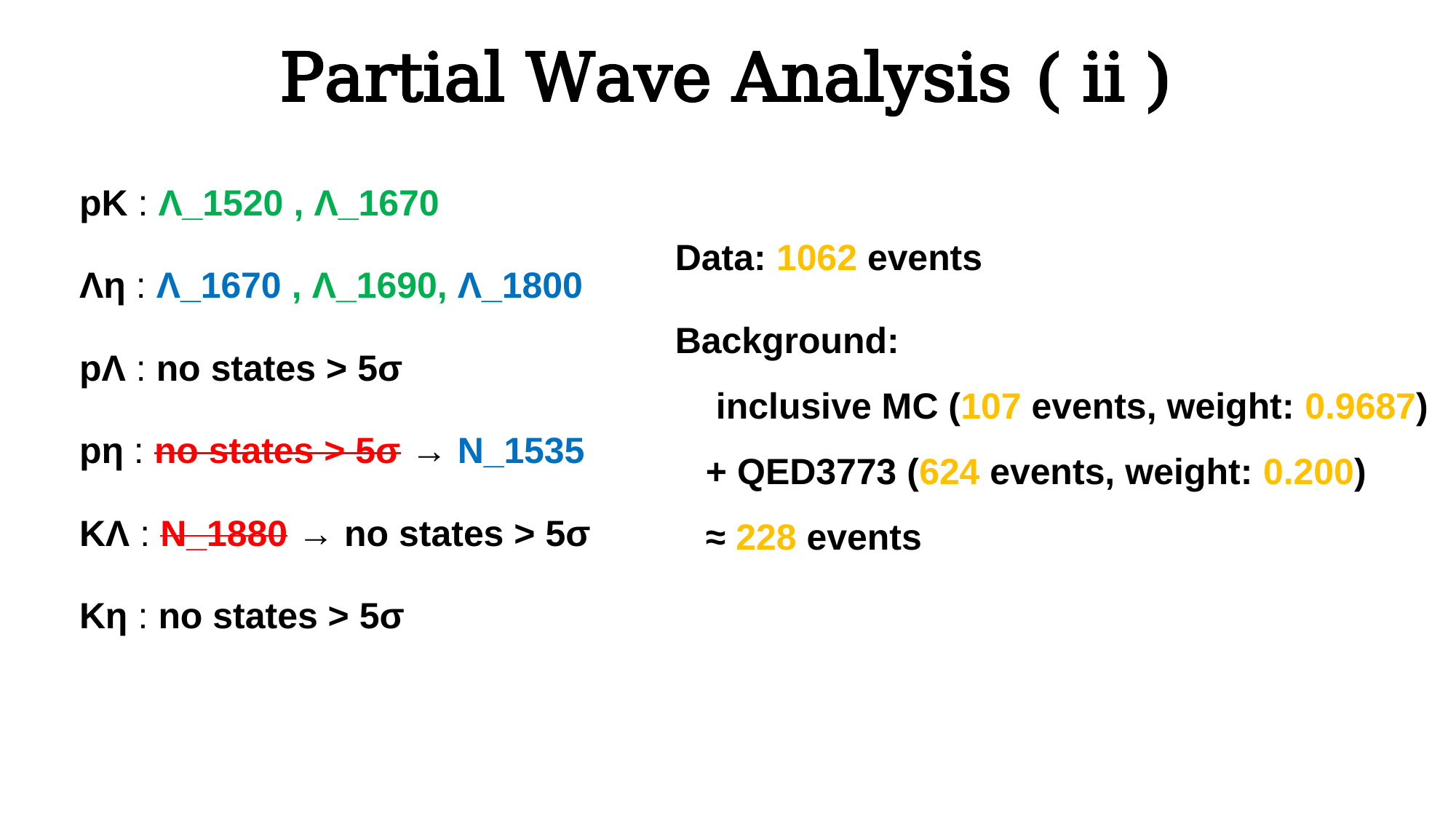

# Partial Wave Analysis ( ii )
pK : Λ_1520 , Λ_1670
Data: 1062 events
Λη : Λ_1670 , Λ_1690, Λ_1800
Background:
    inclusive MC (107 events, weight: 0.9687)
   + QED3773 (624 events, weight: 0.200)
   ≈ 228 events
pΛ : no states > 5σ
pη : no states > 5σ → N_1535
KΛ : N_1880 → no states > 5σ
Kη : no states > 5σ